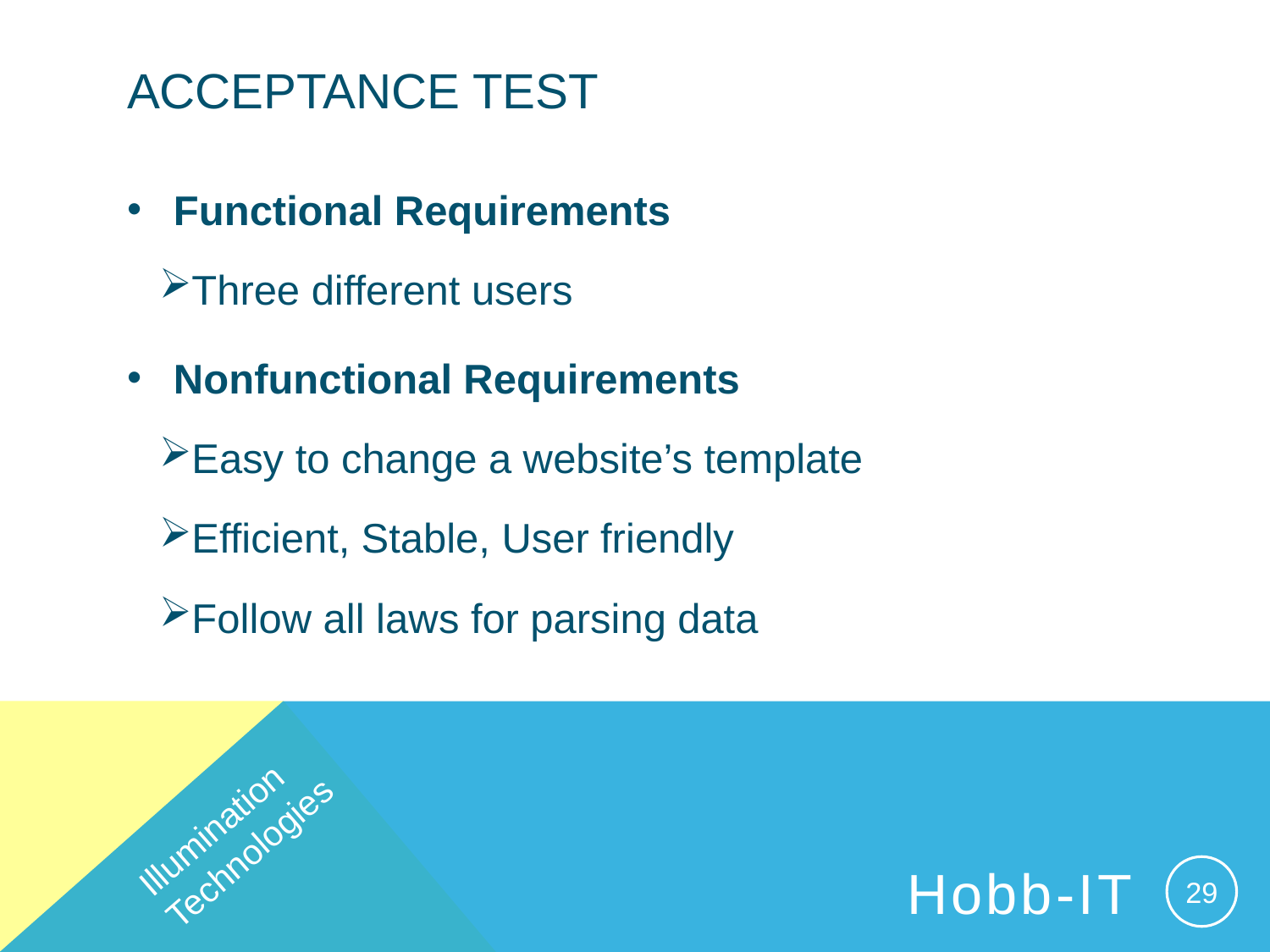

# Acceptance Test
Functional Requirements
Three different users
Nonfunctional Requirements
Easy to change a website’s template
Efficient, Stable, User friendly
Follow all laws for parsing data
Illumination Technologies
29
Hobb-IT